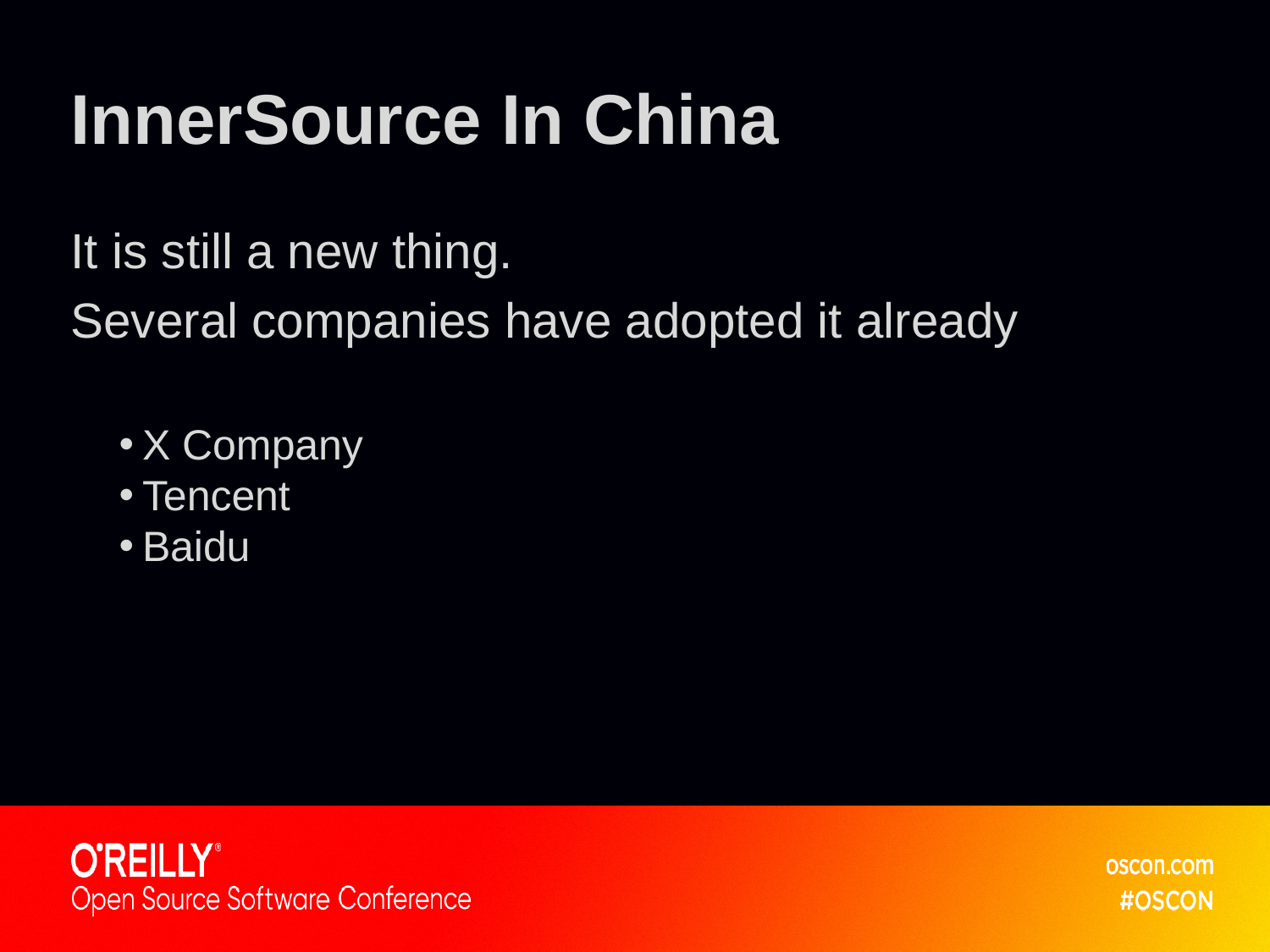

# InnerSource In China
It is still a new thing.
Several companies have adopted it already

X Company
Tencent
Baidu